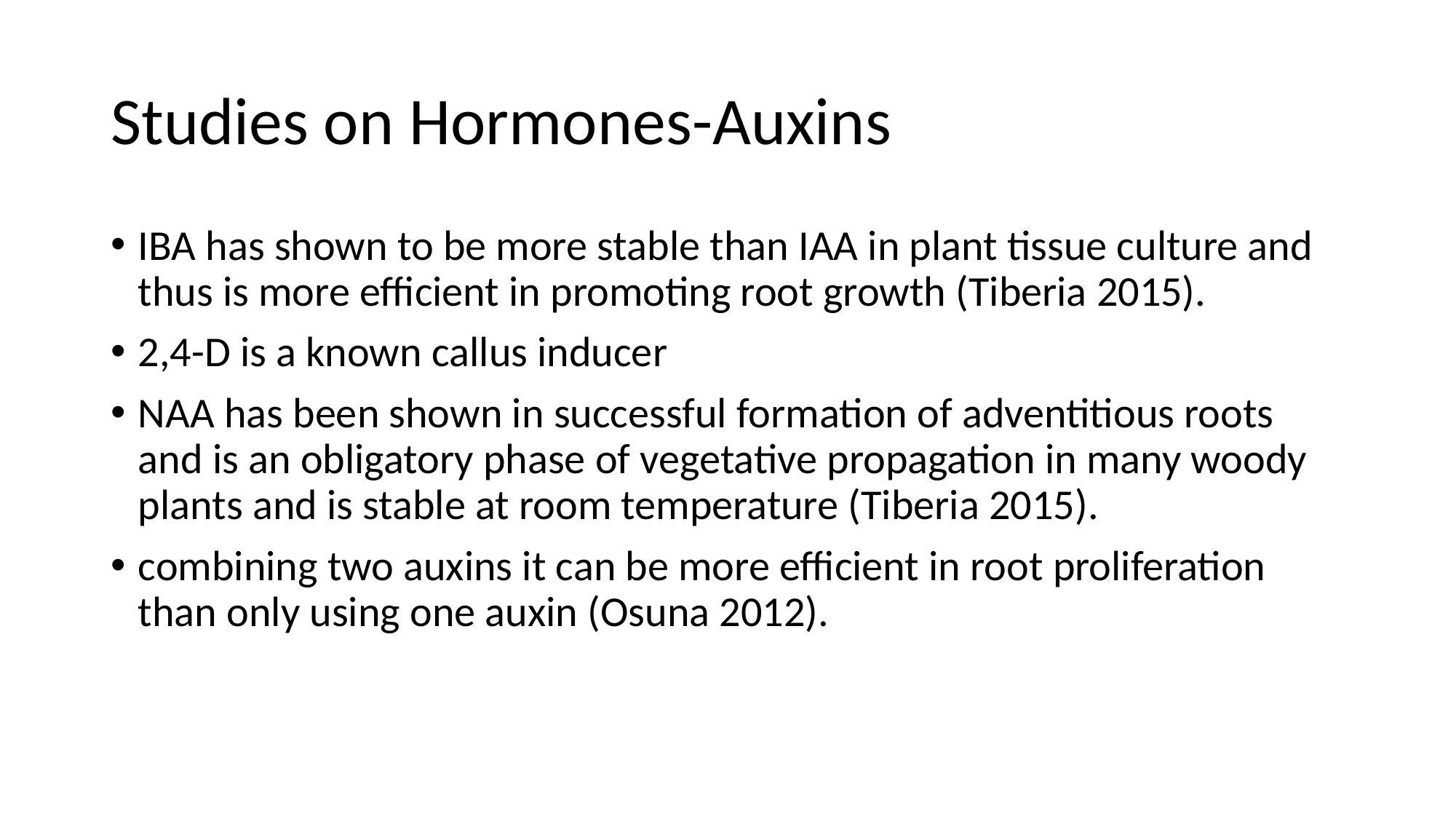

# Studies on Hormones-Auxins
IBA has shown to be more stable than IAA in plant tissue culture and thus is more efficient in promoting root growth (Tiberia 2015).
2,4-D is a known callus inducer
NAA has been shown in successful formation of adventitious roots and is an obligatory phase of vegetative propagation in many woody plants and is stable at room temperature (Tiberia 2015).
combining two auxins it can be more efficient in root proliferation than only using one auxin (Osuna 2012).